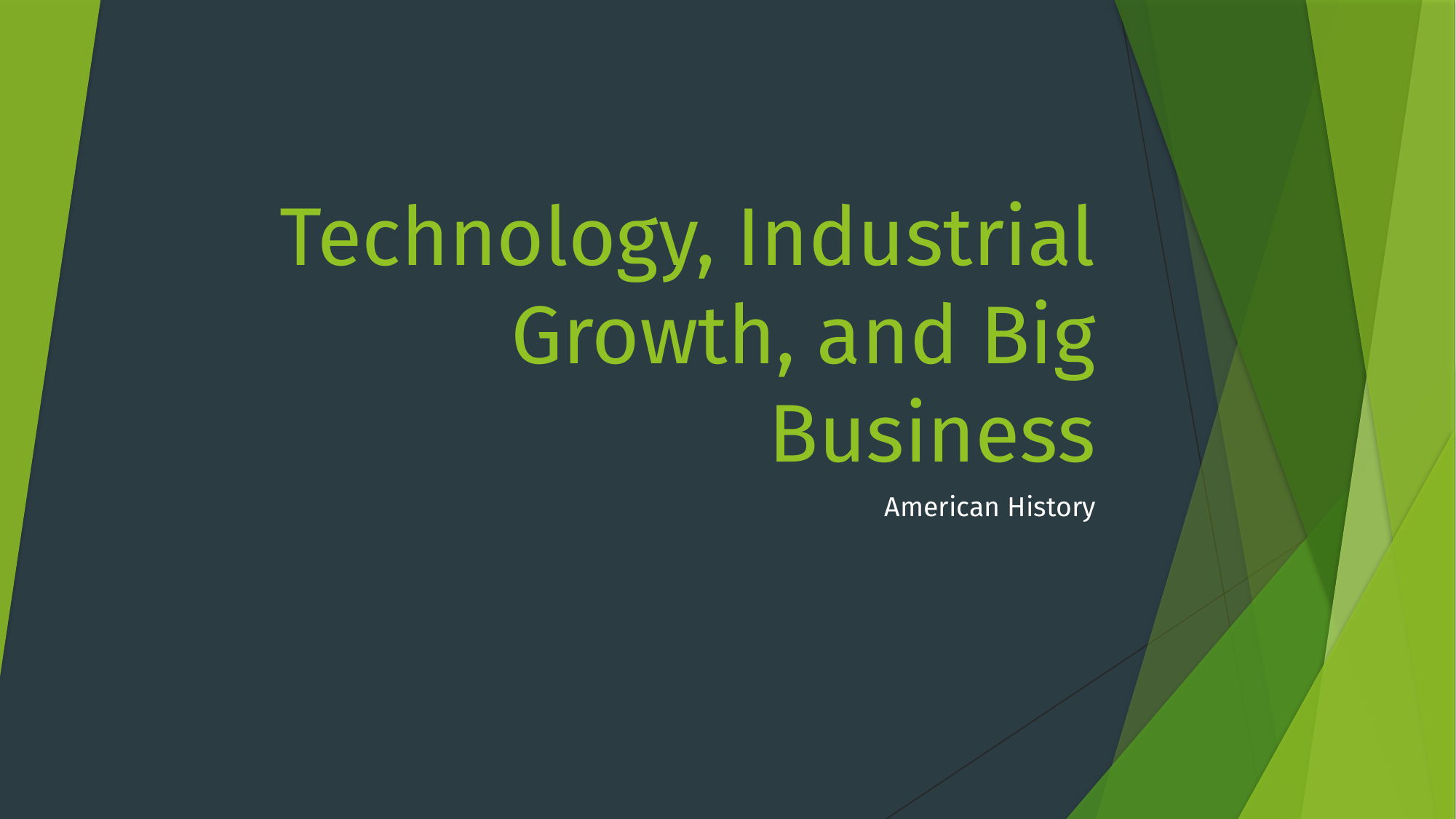

# Technology, Industrial Growth, and Big Business
American History